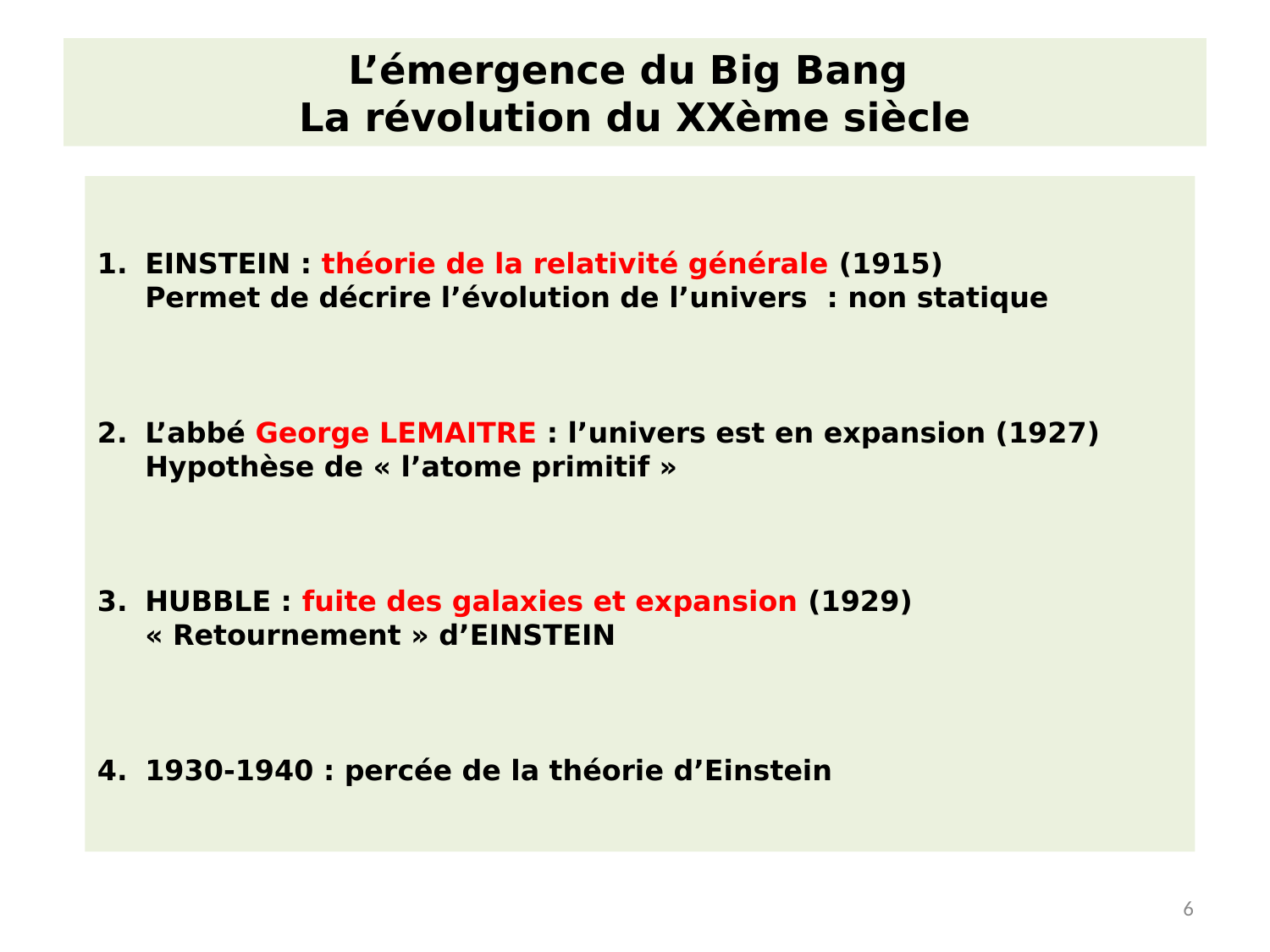

# L’émergence du Big Bang La révolution du XXème siècle

EINSTEIN : théorie de la relativité générale (1915)
Permet de décrire l’évolution de l’univers  : non statique
L’abbé George LEMAITRE : l’univers est en expansion (1927)
Hypothèse de « l’atome primitif »
HUBBLE : fuite des galaxies et expansion (1929)  « Retournement » d’EINSTEIN
1930-1940 : percée de la théorie d’Einstein

6